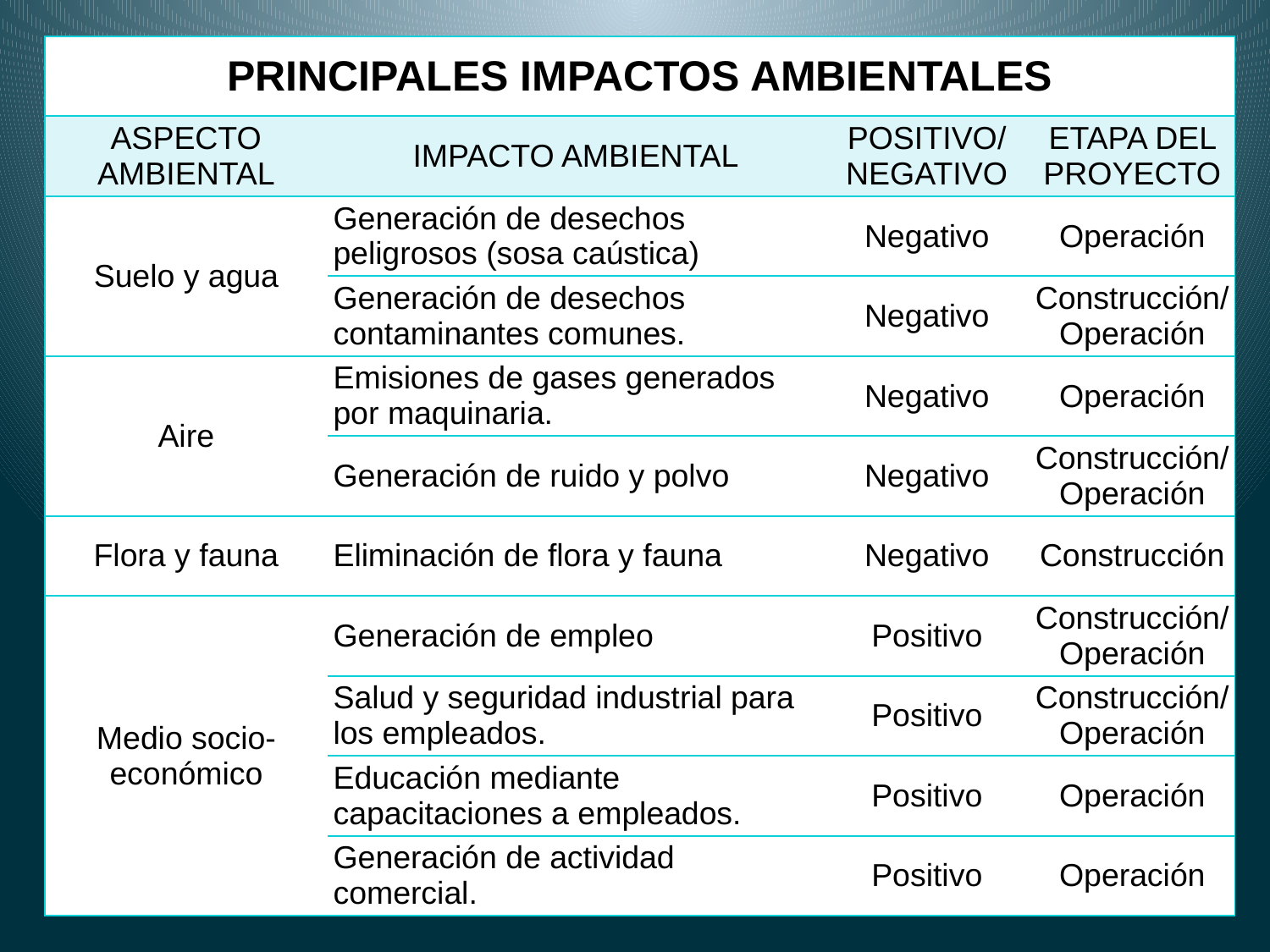

| PRINCIPALES IMPACTOS AMBIENTALES |  |  |  |
| --- | --- | --- | --- |
| ASPECTO AMBIENTAL | IMPACTO AMBIENTAL | POSITIVO/ NEGATIVO | ETAPA DEL PROYECTO |
| Suelo y agua | Generación de desechos peligrosos (sosa caústica) | Negativo | Operación |
|  | Generación de desechos contaminantes comunes. | Negativo | Construcción/ Operación |
| Aire | Emisiones de gases generados por maquinaria. | Negativo | Operación |
|  | Generación de ruido y polvo | Negativo | Construcción/ Operación |
| Flora y fauna | Eliminación de flora y fauna | Negativo | Construcción |
| Medio socio-económico | Generación de empleo | Positivo | Construcción/ Operación |
|  | Salud y seguridad industrial para los empleados. | Positivo | Construcción/ Operación |
|  | Educación mediante capacitaciones a empleados. | Positivo | Operación |
|  | Generación de actividad comercial. | Positivo | Operación |